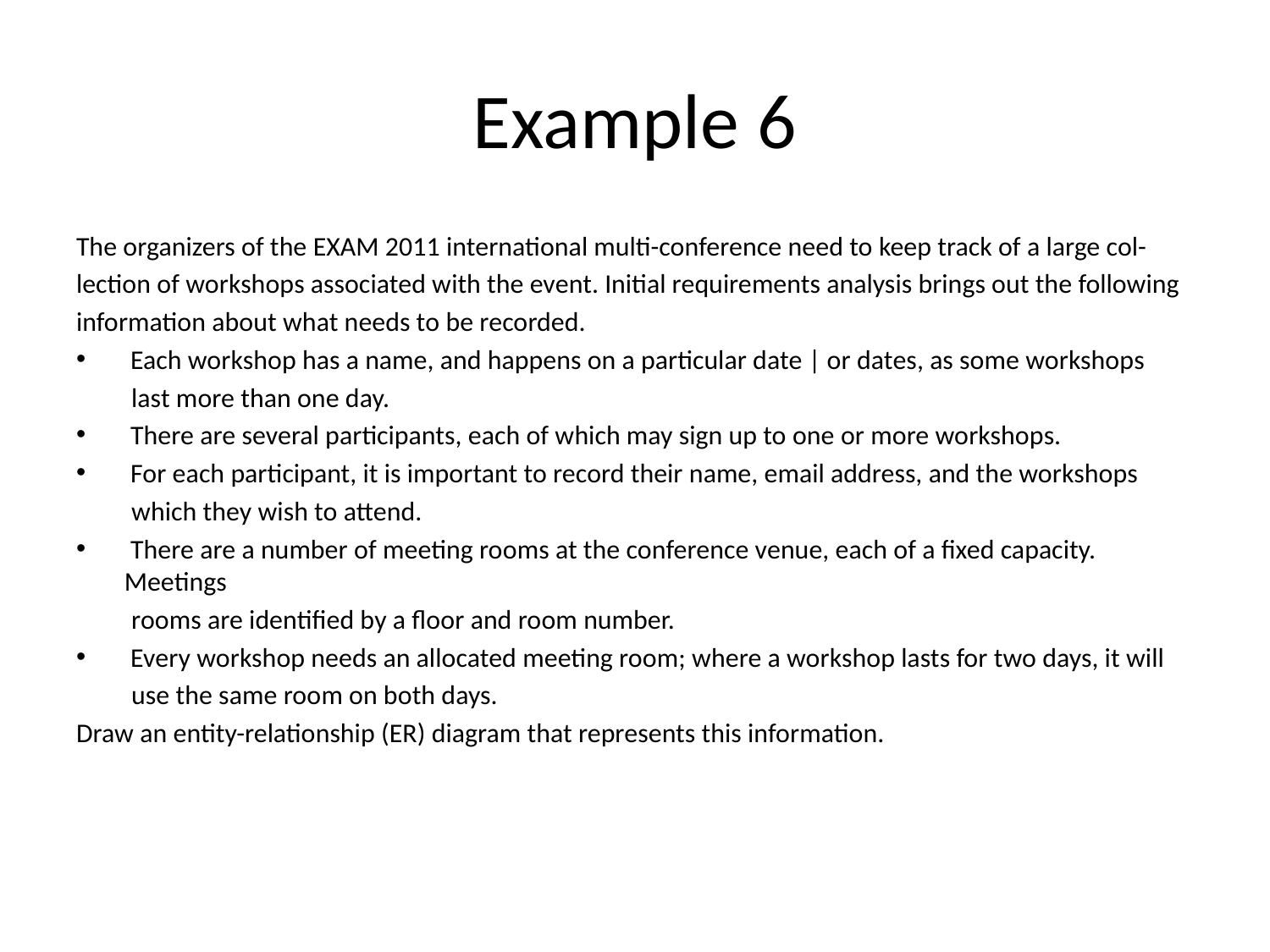

# Example 6
The organizers of the EXAM 2011 international multi-conference need to keep track of a large col-
lection of workshops associated with the event. Initial requirements analysis brings out the following
information about what needs to be recorded.
 Each workshop has a name, and happens on a particular date | or dates, as some workshops
         last more than one day.
 There are several participants, each of which may sign up to one or more workshops.
 For each participant, it is important to record their name, email address, and the workshops
         which they wish to attend.
 There are a number of meeting rooms at the conference venue, each of a fixed capacity. Meetings
         rooms are identified by a floor and room number.
 Every workshop needs an allocated meeting room; where a workshop lasts for two days, it will
         use the same room on both days.
Draw an entity-relationship (ER) diagram that represents this information.